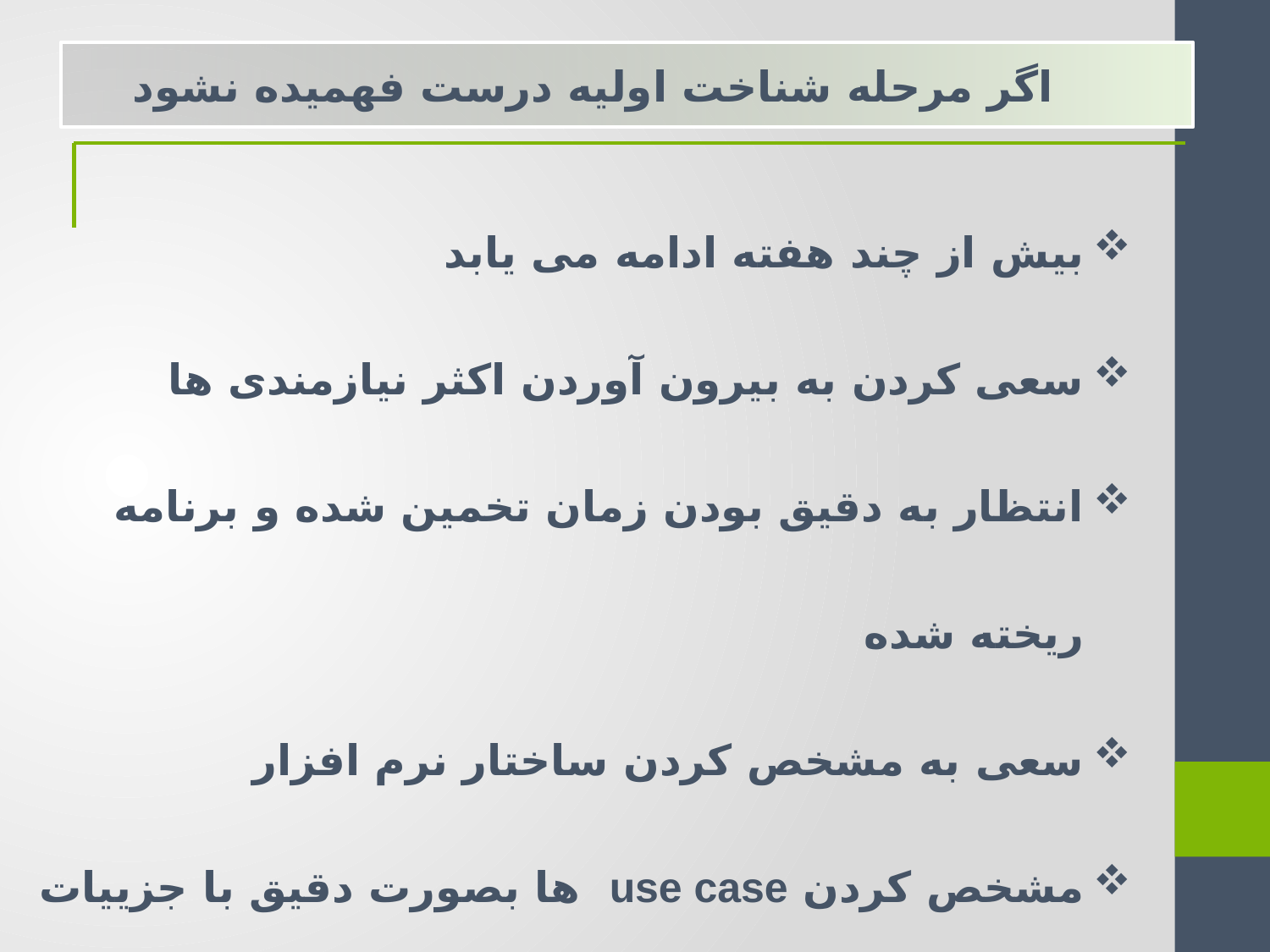

اگر مرحله شناخت اولیه درست فهمیده نشود
بیش از چند هفته ادامه می یابد
سعی کردن به بیرون آوردن اکثر نیازمندی ها
انتظار به دقیق بودن زمان تخمین شده و برنامه ریخته شده
سعی به مشخص کردن ساختار نرم افزار
مشخص کردن use case  ها بصورت دقیق با جزییات